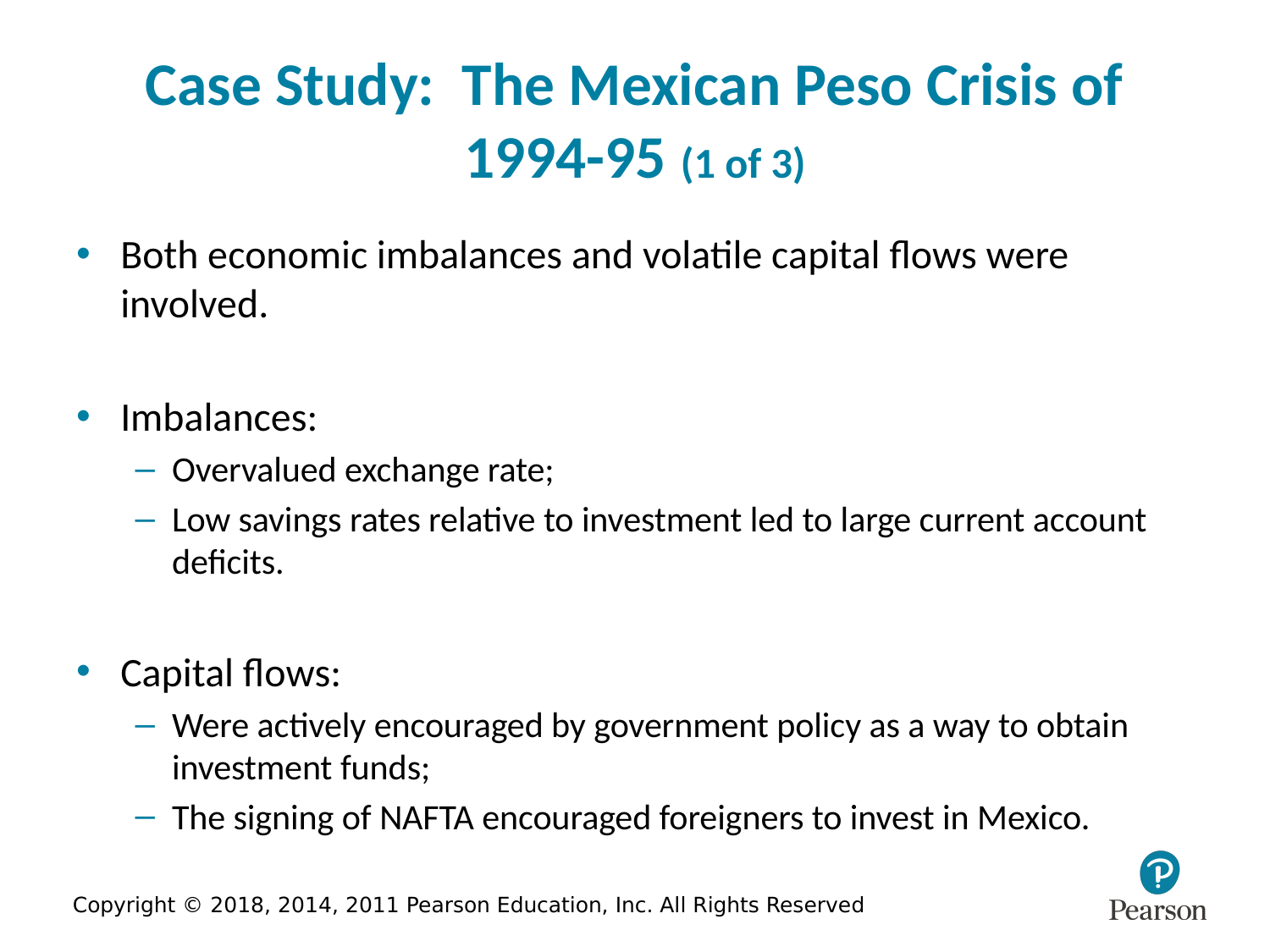

# Case Study:  The Mexican Peso Crisis of 1994-95 (1 of 3)
Both economic imbalances and volatile capital flows were involved.

Imbalances:
Overvalued exchange rate;
Low savings rates relative to investment led to large current account deficits.

Capital flows:
Were actively encouraged by government policy as a way to obtain investment funds;
The signing of NAFTA encouraged foreigners to invest in Mexico.